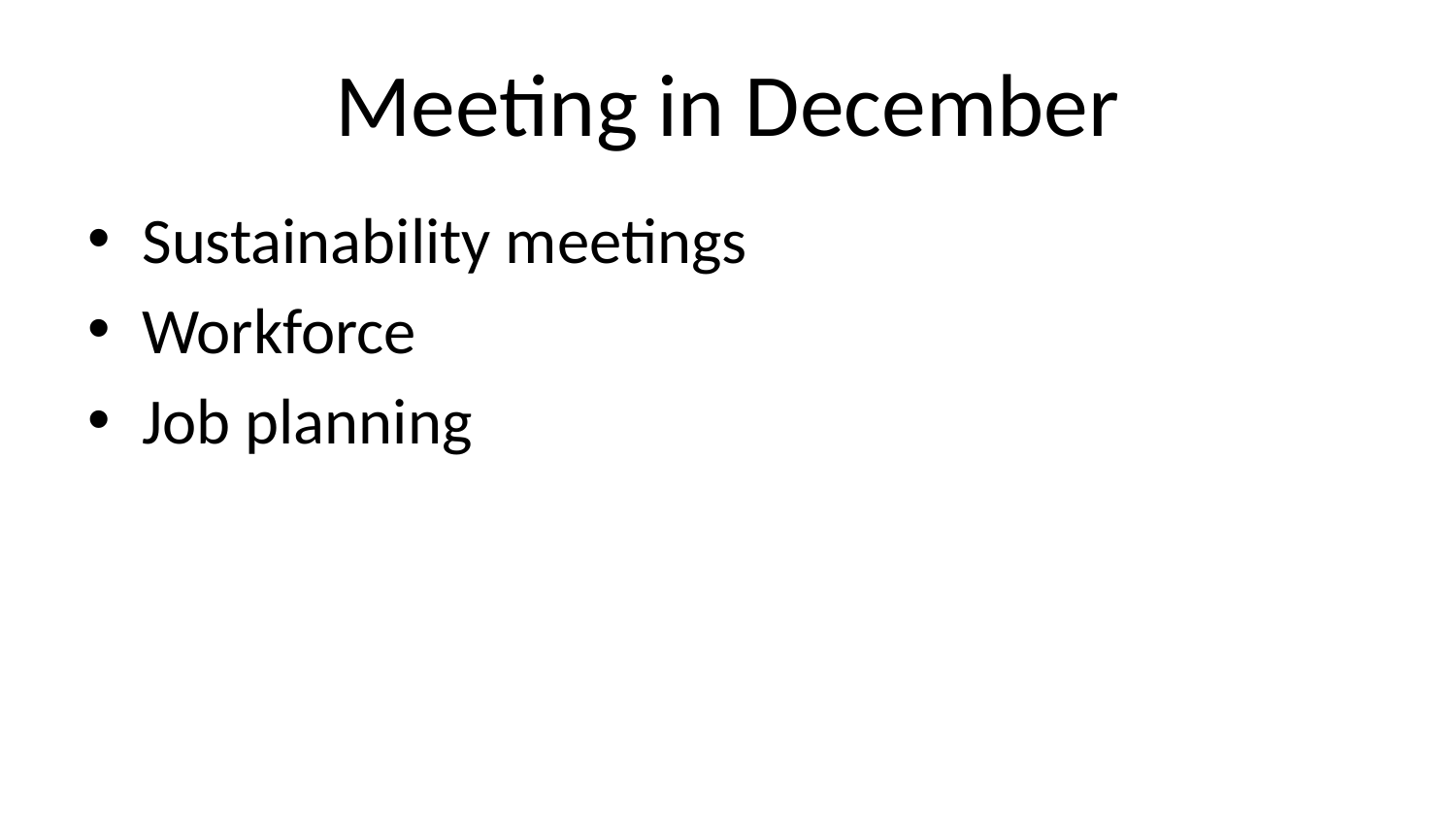

# Meeting in December
Sustainability meetings
Workforce
Job planning